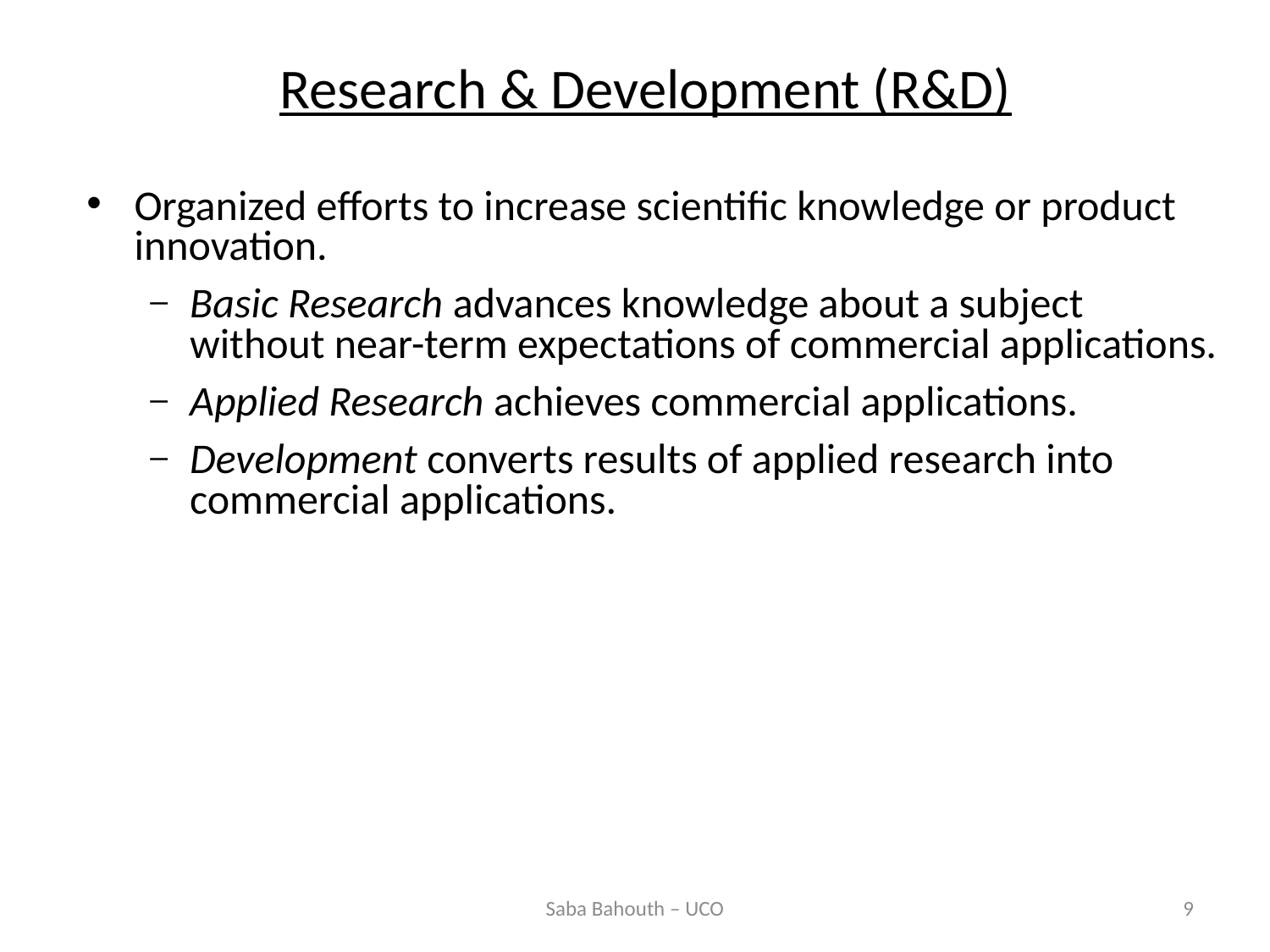

# Research & Development (R&D)
Organized efforts to increase scientific knowledge or product innovation.
Basic Research advances knowledge about a subject without near-term expectations of commercial applications.
Applied Research achieves commercial applications.
Development converts results of applied research into commercial applications.
Saba Bahouth – UCO
9